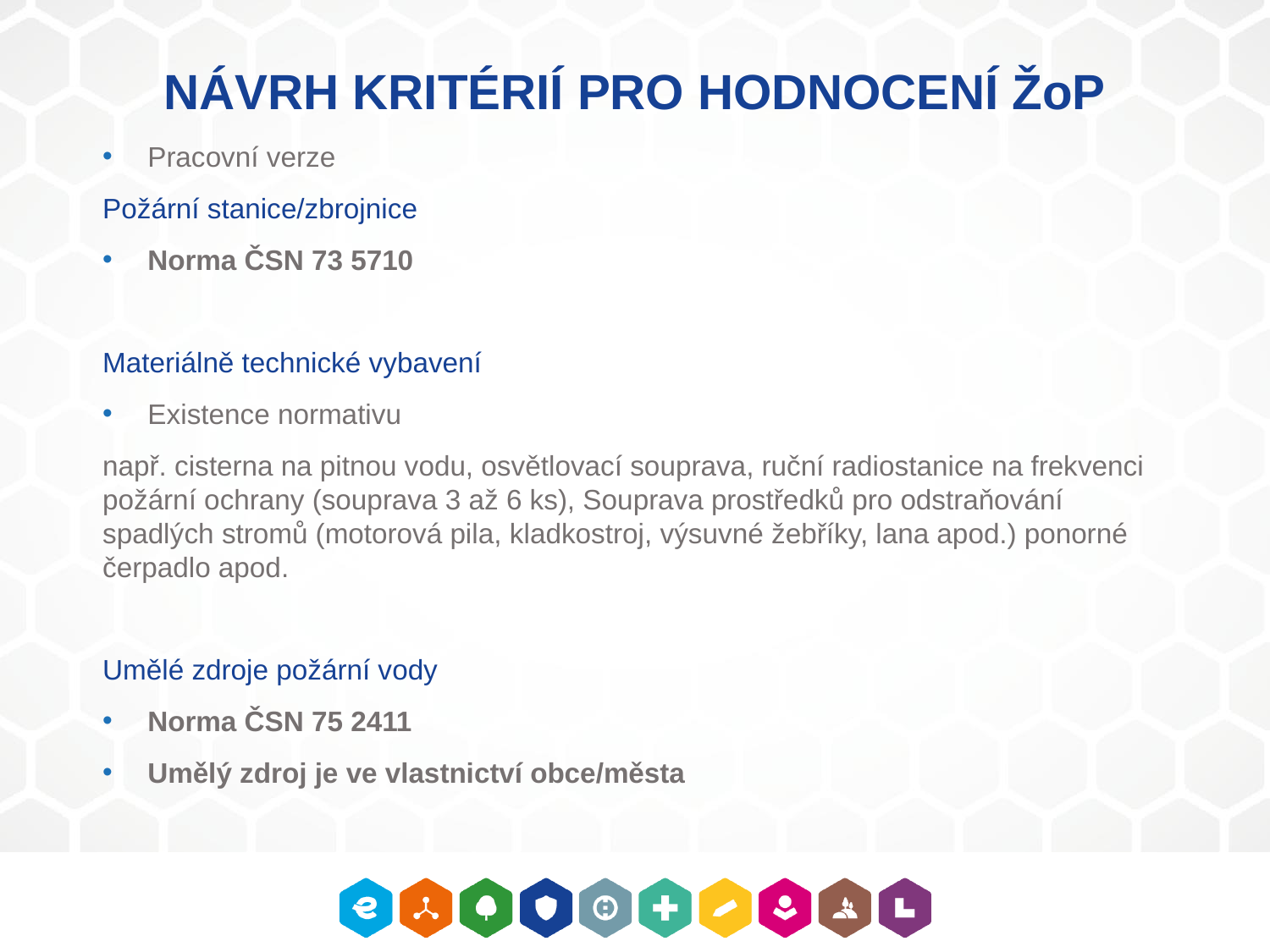

# NÁVRH KRITÉRIÍ PRO HODNOCENÍ ŽoP
Pracovní verze
Požární stanice/zbrojnice
Norma ČSN 73 5710

Materiálně technické vybavení
Existence normativu
např. cisterna na pitnou vodu, osvětlovací souprava, ruční radiostanice na frekvenci požární ochrany (souprava 3 až 6 ks), Souprava prostředků pro odstraňování spadlých stromů (motorová pila, kladkostroj, výsuvné žebříky, lana apod.) ponorné čerpadlo apod.

Umělé zdroje požární vody
Norma ČSN 75 2411
Umělý zdroj je ve vlastnictví obce/města